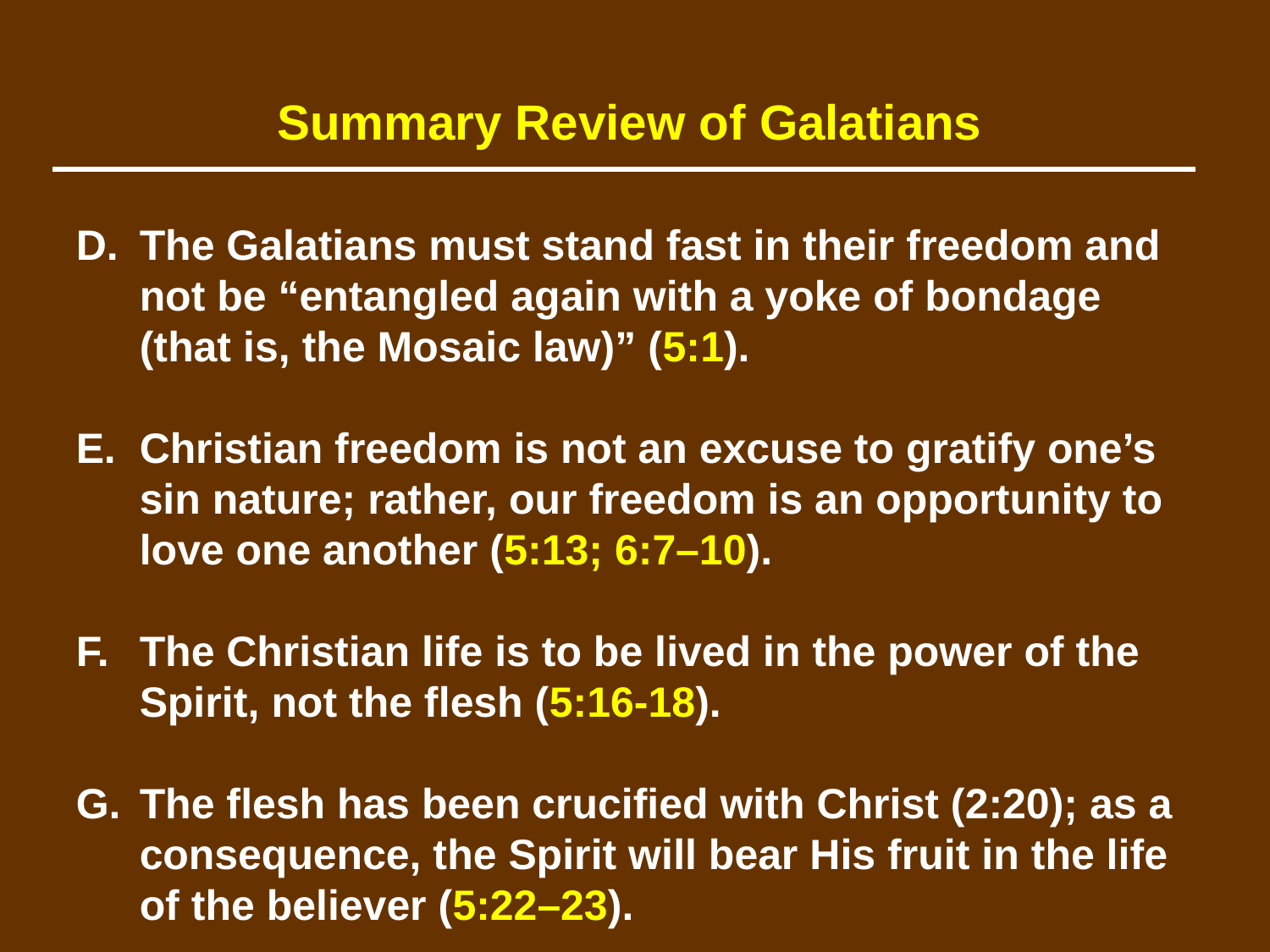

Summary Review of Galatians
D.	The Galatians must stand fast in their freedom and 	not be “entangled again with a yoke of bondage 	(that is, the Mosaic law)” (5:1).

E.	Christian freedom is not an excuse to gratify one’s 	sin nature; rather, our freedom is an opportunity to 	love one another (5:13; 6:7–10).

F.	The Christian life is to be lived in the power of the 	Spirit, not the flesh (5:16-18).

G.	The flesh has been crucified with Christ (2:20); as a 	consequence, the Spirit will bear His fruit in the life 	of the believer (5:22–23).